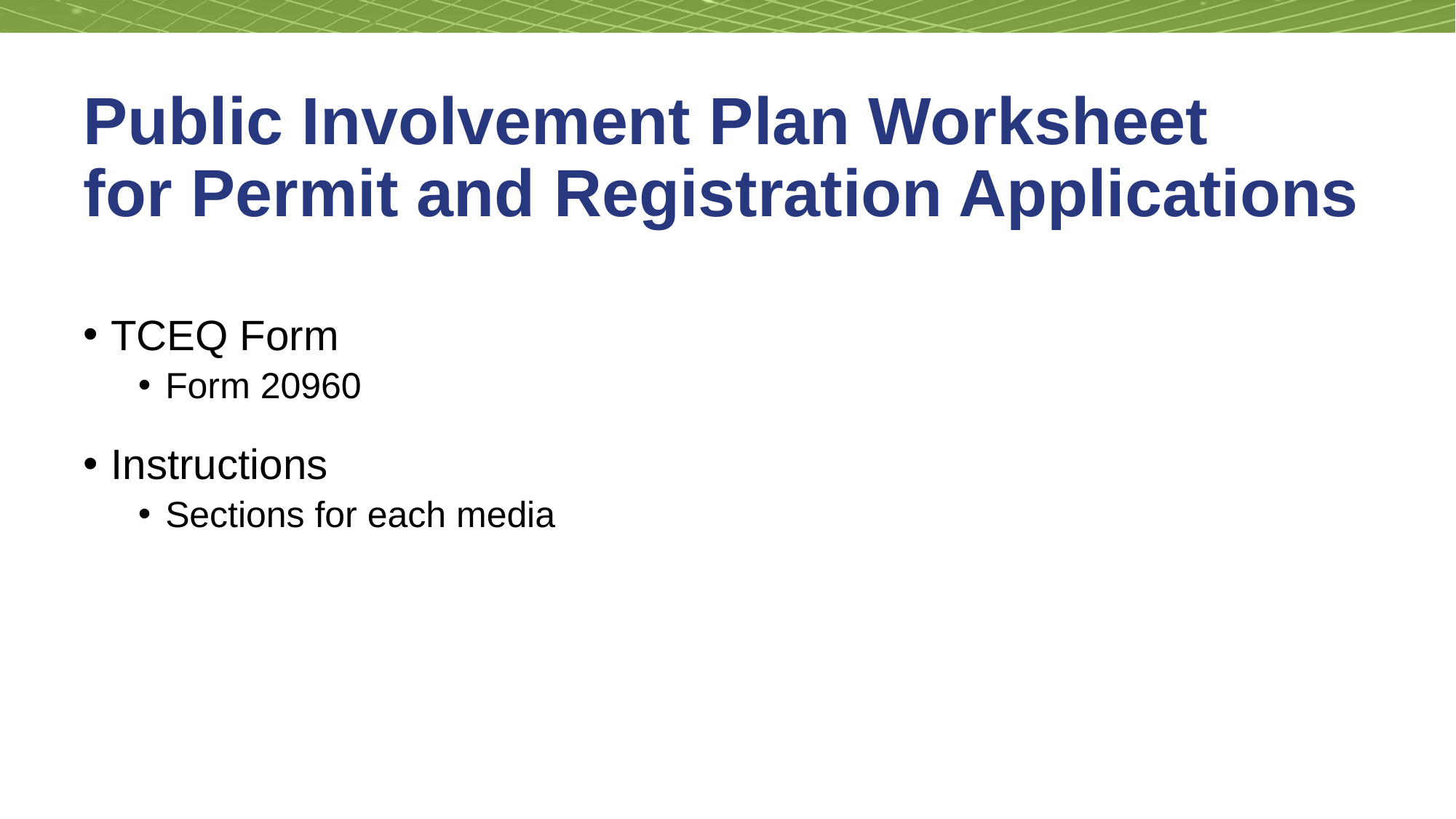

# Public Involvement Plan Worksheet for Permit and Registration Applications
TCEQ Form
Form 20960
Instructions
Sections for each media